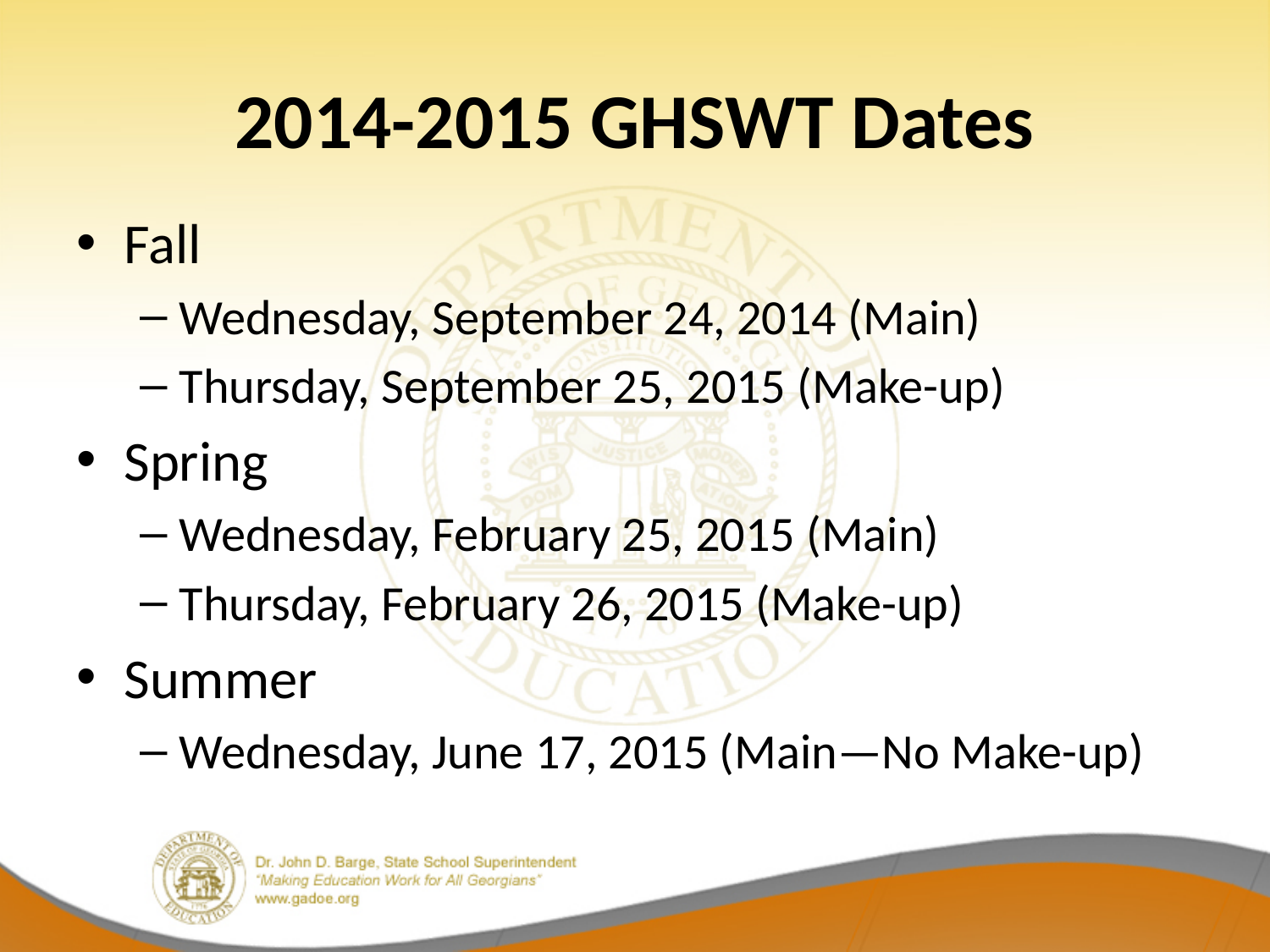

# 2014-2015 GHSWT Dates
Fall
Wednesday, September 24, 2014 (Main)
Thursday, September 25, 2015 (Make-up)
Spring
Wednesday, February 25, 2015 (Main)
Thursday, February 26, 2015 (Make-up)
Summer
Wednesday, June 17, 2015 (Main—No Make-up)